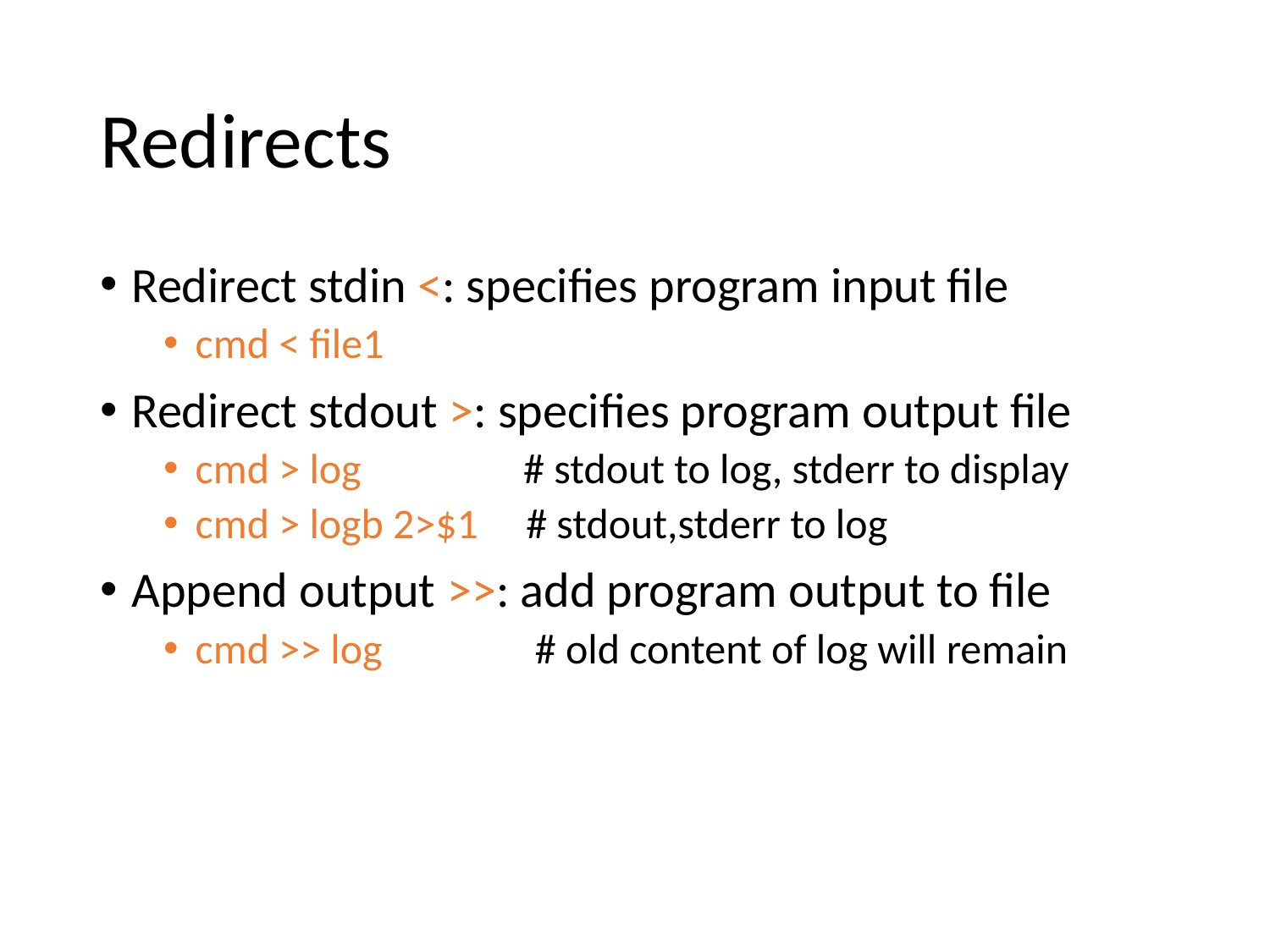

# Redirects
Redirect stdin <: specifies program input file
cmd < file1
Redirect stdout >: specifies program output file
cmd > log                 # stdout to log, stderr to display
cmd > logb 2>$1     # stdout,stderr to log
Append output >>: add program output to file
cmd >> log                # old content of log will remain